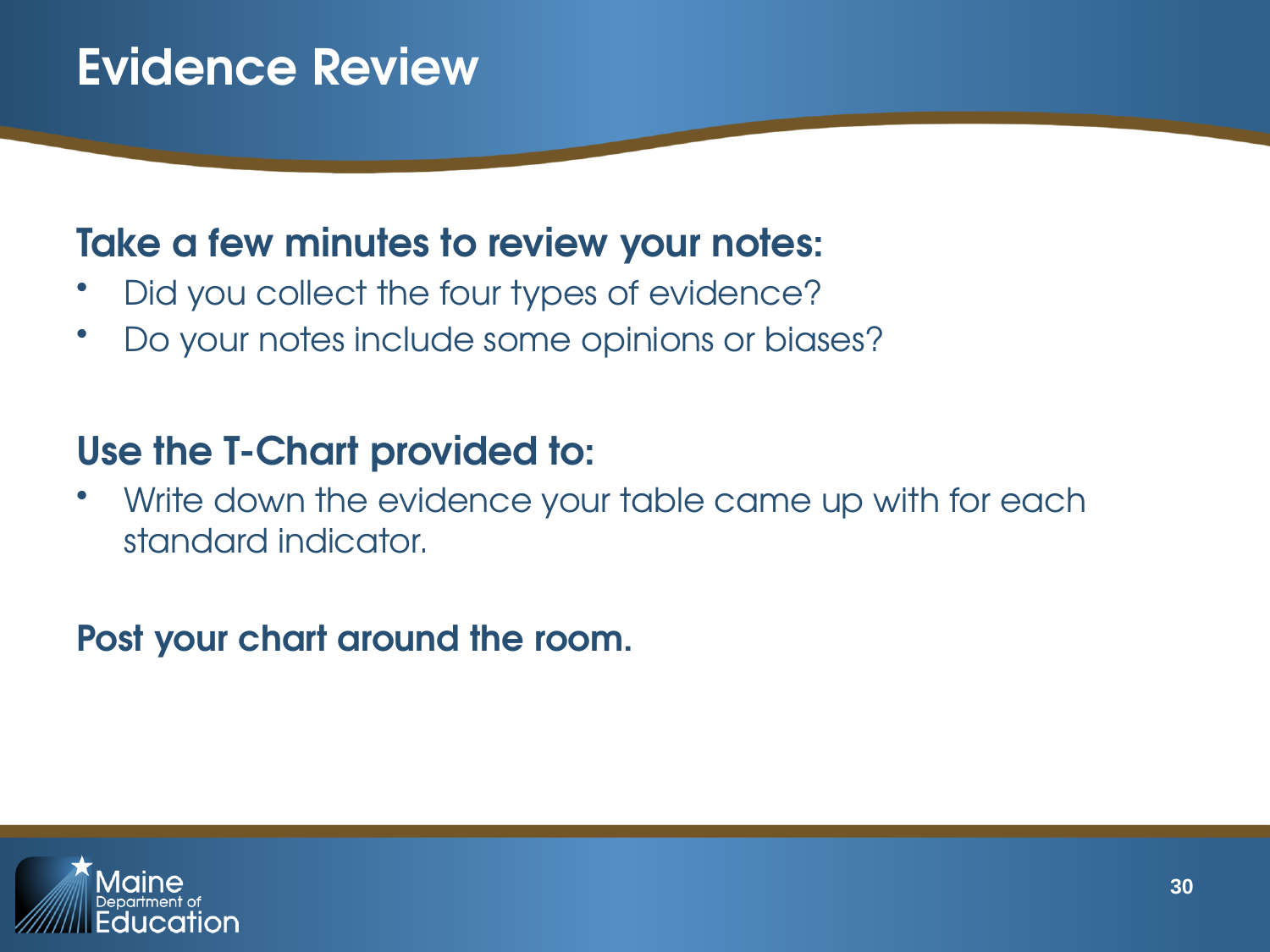

# Evidence Review
Take a few minutes to review your notes:
Did you collect the four types of evidence?
Do your notes include some opinions or biases?

Use the T-Chart provided to:
Write down the evidence your table came up with for each standard indicator.

Post your chart around the room.

30